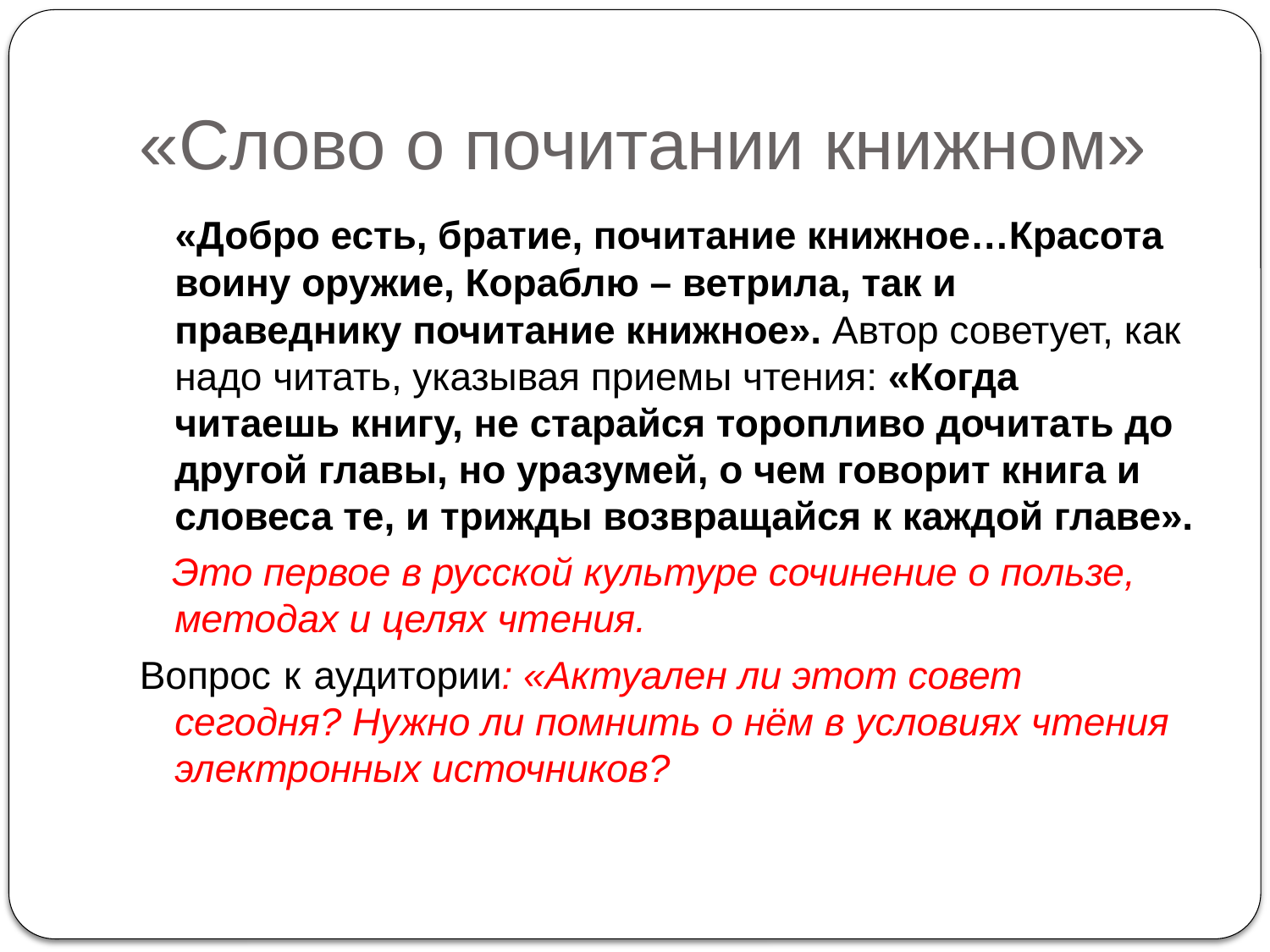

# «Слово о почитании книжном»
   «Добро есть, братие, почитание книжное…Красота воину оружие, Кораблю – ветрила, так и праведнику почитание книжное». Автор советует, как надо читать, указывая приемы чтения: «Когда читаешь книгу, не старайся торопливо дочитать до другой главы, но уразумей, о чем говорит книга и словеса те, и трижды возвращайся к каждой главе».
   Это первое в русской культуре сочинение о пользе, методах и целях чтения.
Вопрос к аудитории: «Актуален ли этот совет сегодня? Нужно ли помнить о нём в условиях чтения электронных источников?